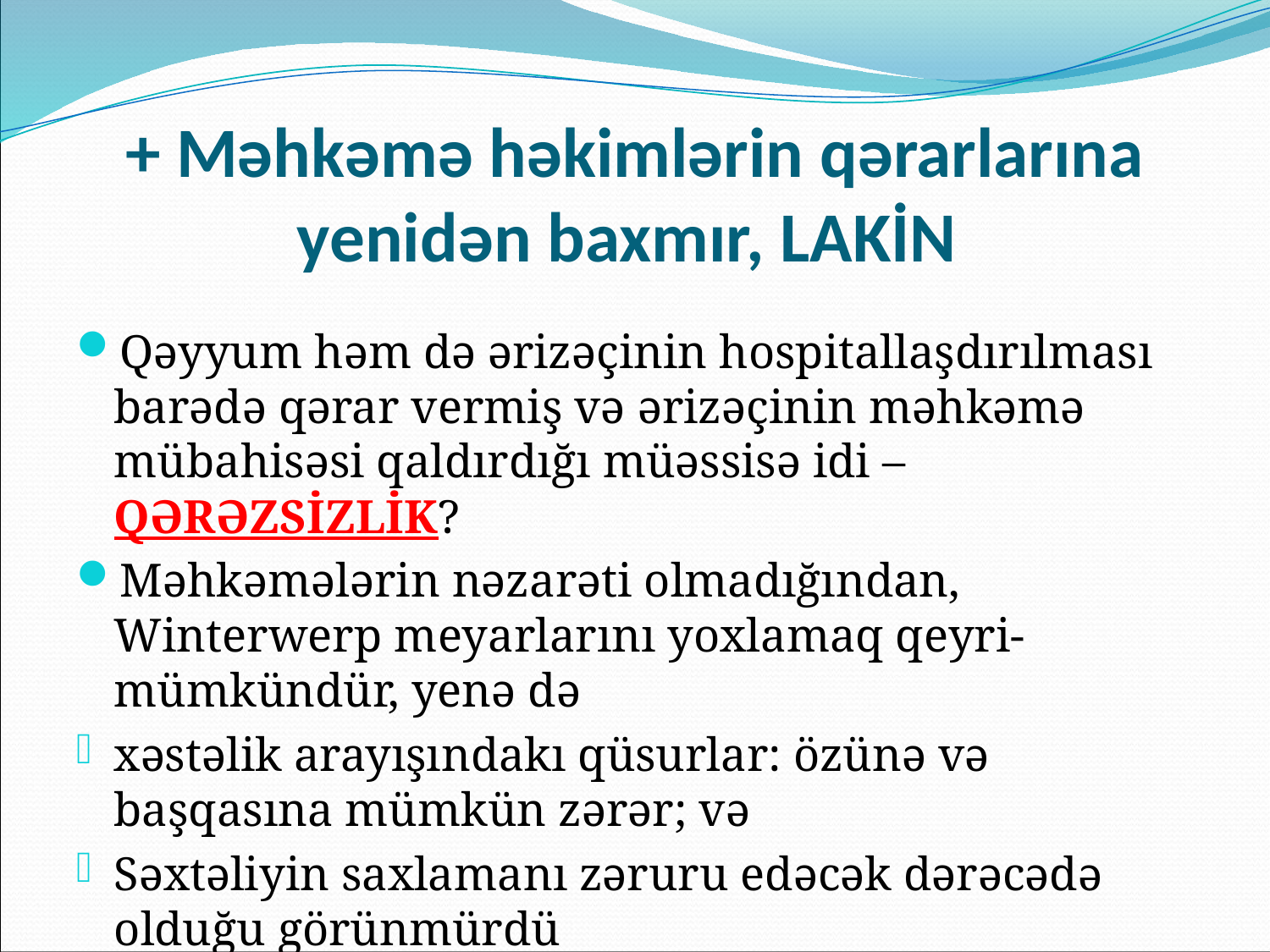

# + Məhkəmə həkimlərin qərarlarına yenidən baxmır, LAKİN
Qəyyum həm də ərizəçinin hospitallaşdırılması barədə qərar vermiş və ərizəçinin məhkəmə mübahisəsi qaldırdığı müəssisə idi – QƏRƏZSİZLİK?
Məhkəmələrin nəzarəti olmadığından, Winterwerp meyarlarını yoxlamaq qeyri-mümkündür, yenə də
xəstəlik arayışındakı qüsurlar: özünə və başqasına mümkün zərər; və
Səxtəliyin saxlamanı zəruru edəcək dərəcədə olduğu görünmürdü